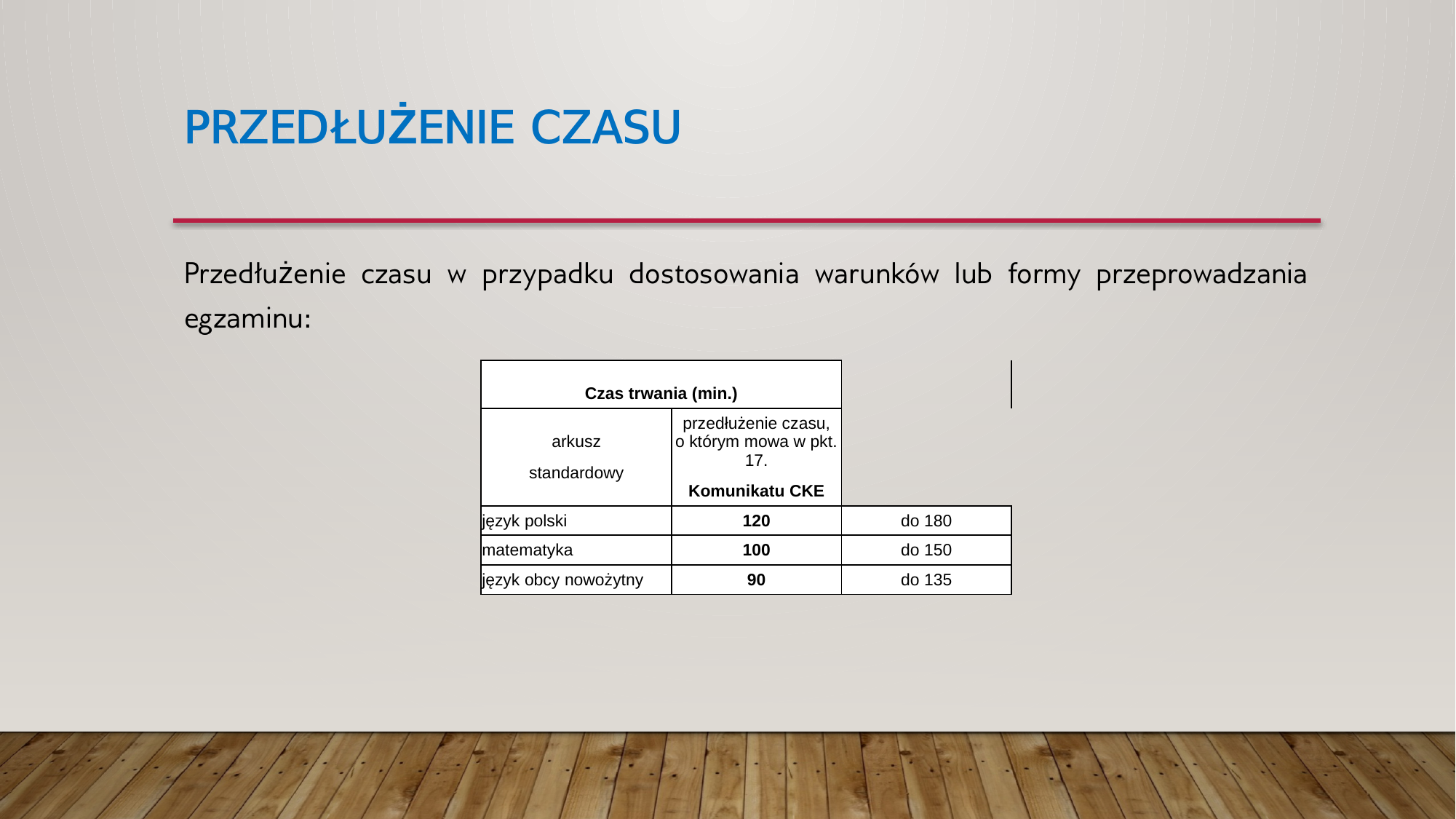

# Przedłużenie czasu
Przedłużenie czasu w przypadku dostosowania warunków lub formy przeprowadzania egzaminu:

| Czas trwania (min.) |  |  |
| --- | --- | --- |
| arkusz standar­dowy | przedłużenie czasu, o którym mowa w pkt. 17. Komunikatu CKE |  |
| język polski | 120 | do 180 |
| matematyka | 100 | do 150 |
| język obcy nowożytny | 90 | do 135 |